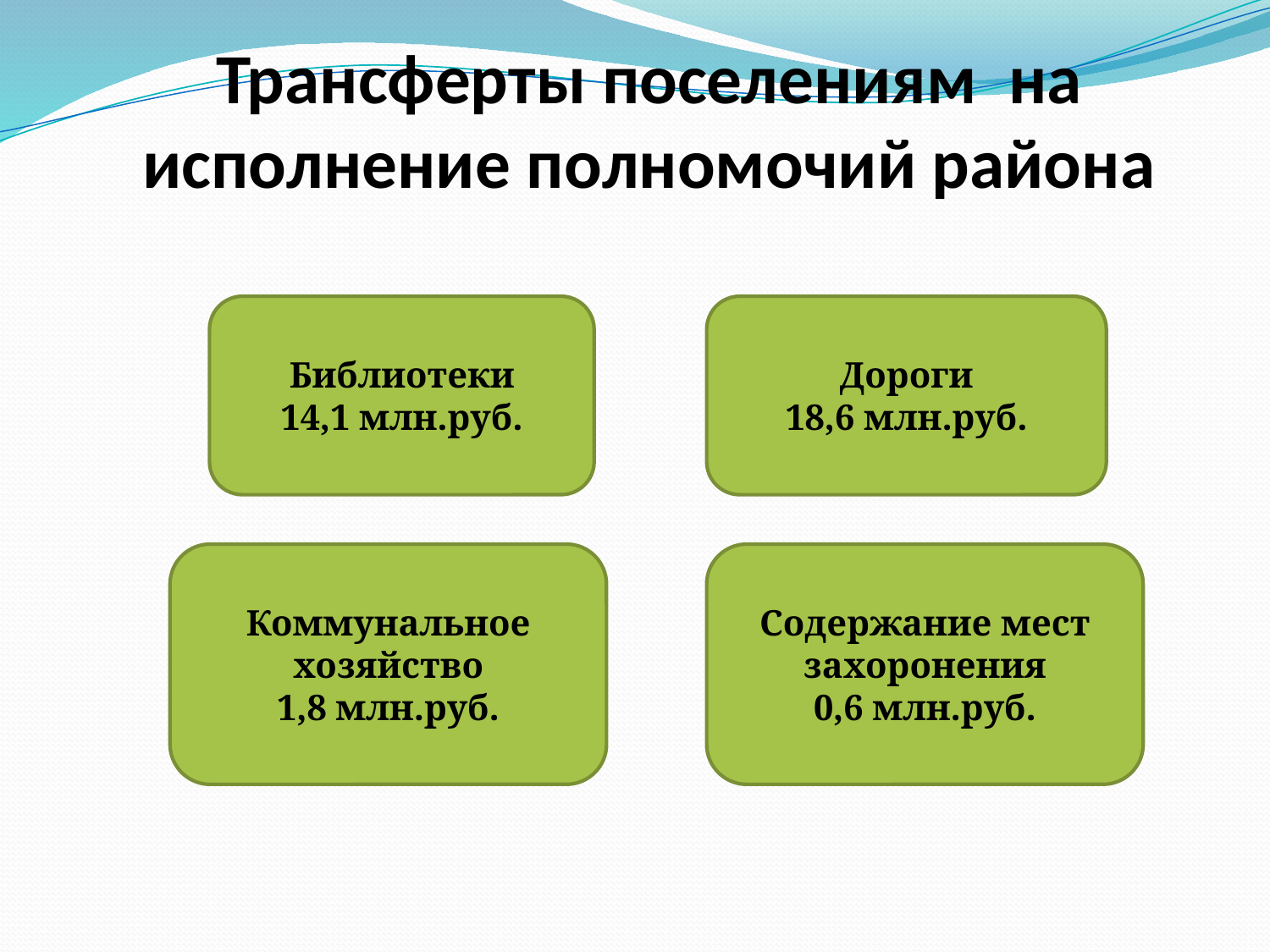

Трансферты поселениям  на исполнение полномочий района

Библиотеки
14,1 млн.руб.
Дороги
18,6 млн.руб.
Коммунальное хозяйство
1,8 млн.руб.
Содержание мест захоронения
0,6 млн.руб.